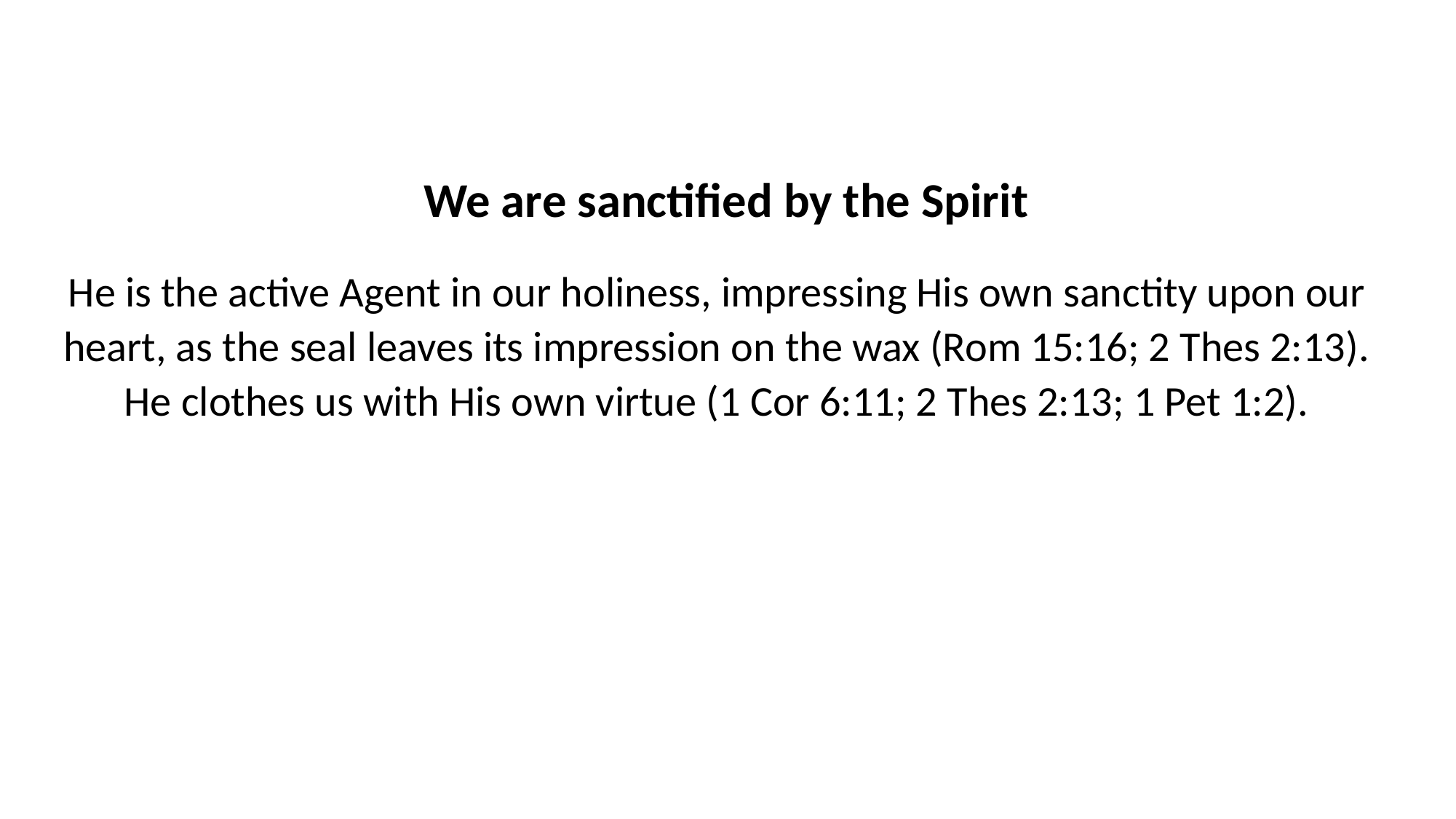

# We are sanctified by the Spirit
He is the active Agent in our holiness, impressing His own sanctity upon our heart, as the seal leaves its impression on the wax (Rom 15:16; 2 Thes 2:13). He clothes us with His own virtue (1 Cor 6:11; 2 Thes 2:13; 1 Pet 1:2).